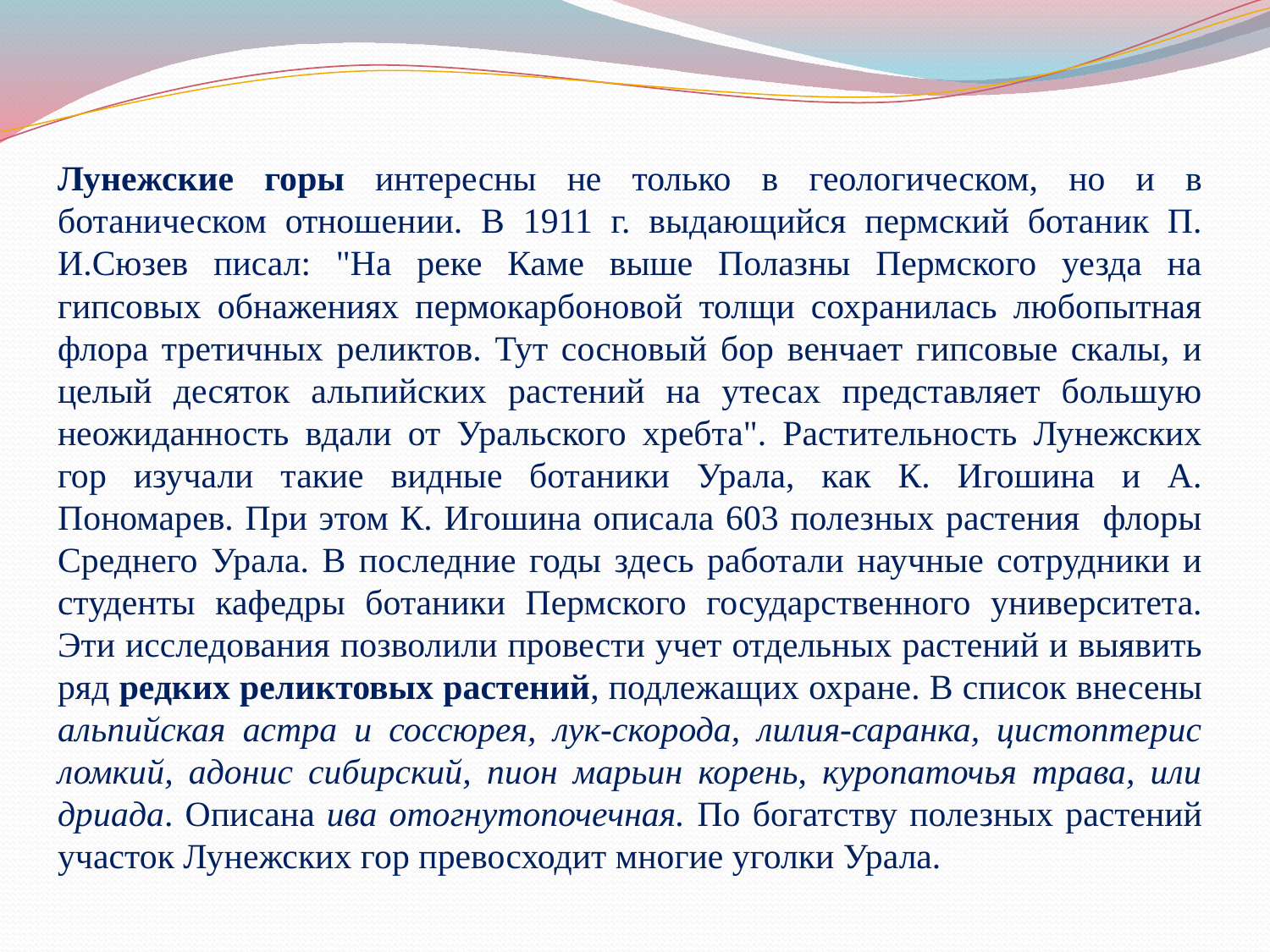

Лунежские горы интересны не только в геологическом, но и в ботаническом отношении. В 1911 г. выдающийся пермский ботаник П. И.Сюзев писал: "На реке Каме выше Полазны Пермского уезда на гипсовых обнажениях пермокарбоновой толщи сохранилась любопытная флора третичных реликтов. Тут сосновый бор венчает гипсовые скалы, и целый десяток альпийских растений на утесах представляет большую неожиданность вдали от Уральского хребта". Растительность Лунежских гор изучали такие видные ботаники Урала, как К. Игошина и А. Пономарев. При этом К. Игошина описала 603 полезных растения  флоры Среднего Урала. В последние годы здесь работали научные сотрудники и студенты кафедры ботаники Пермского государственного университета. Эти исследования позволили провести учет отдельных растений и выявить ряд редких реликтовых растений, подлежащих охране. В список внесены альпийская астра и соссюрея, лук-скорода, лилия-саранка, цистоптерис ломкий, адонис сибирский, пион марьин корень, куропаточья трава, или дриада. Описана ива отогнутопочечная. По богатству полезных растений участок Лунежских гор превосходит многие уголки Урала.